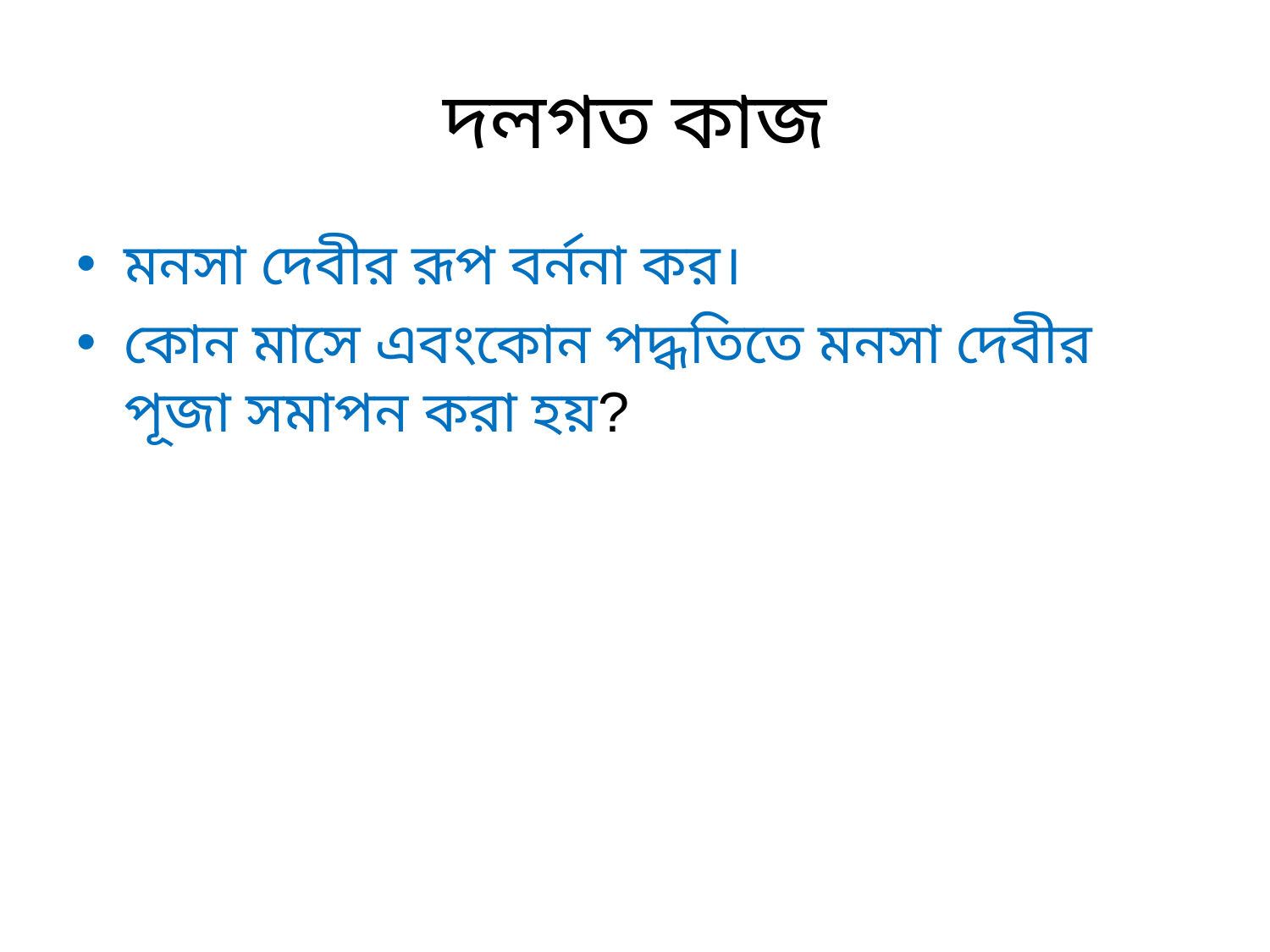

# দলগত কাজ
মনসা দেবীর রূপ বর্ননা কর।
কোন মাসে এবংকোন পদ্ধতিতে মনসা দেবীর পূজা সমাপন করা হয়?